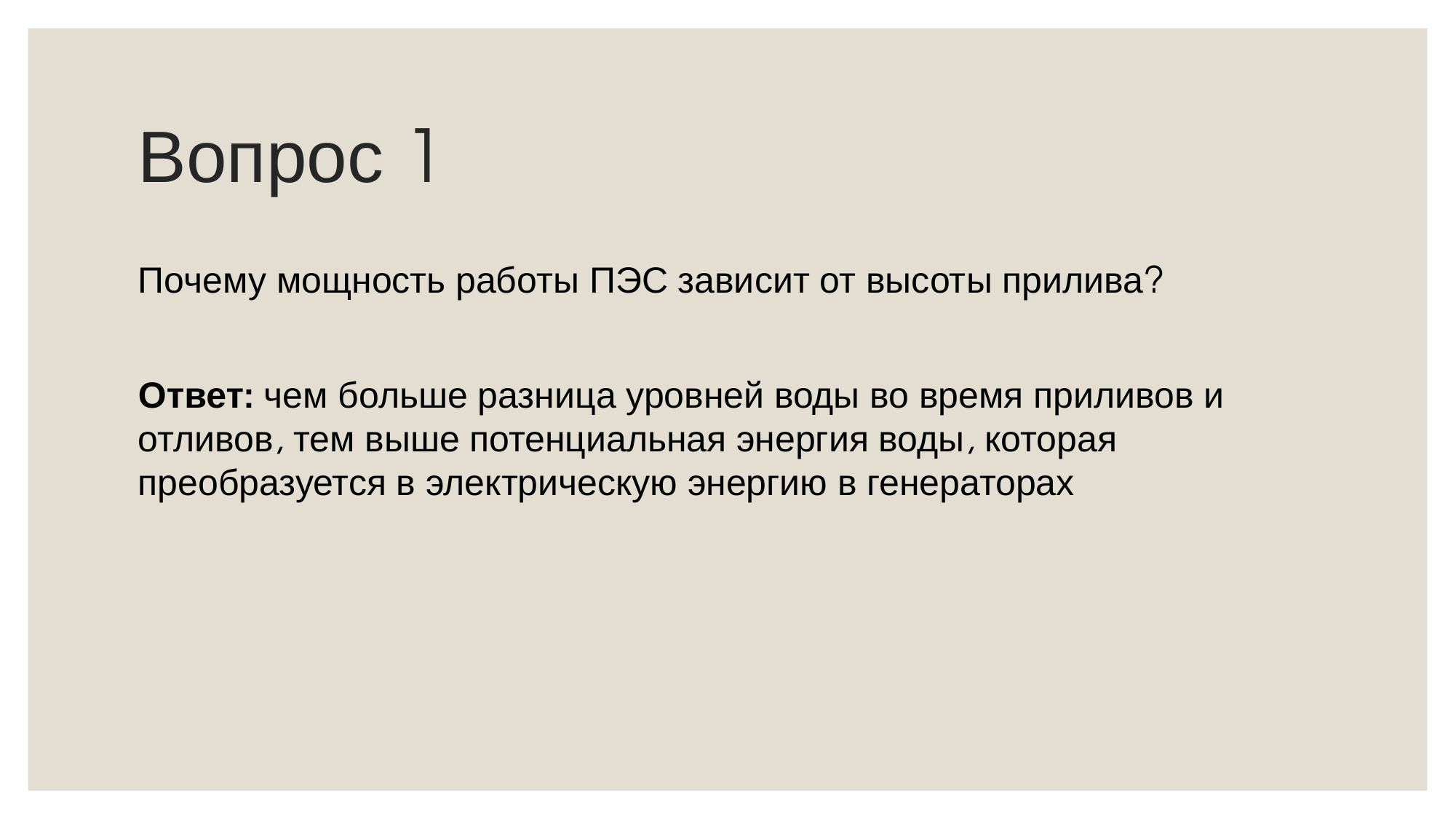

# Вопрос 1
Почему мощность работы ПЭС зависит от высоты прилива?

Ответ: чем больше разница уровней воды во время приливов и отливов, тем выше потенциальная энергия воды, которая преобразуется в электрическую энергию в генераторах